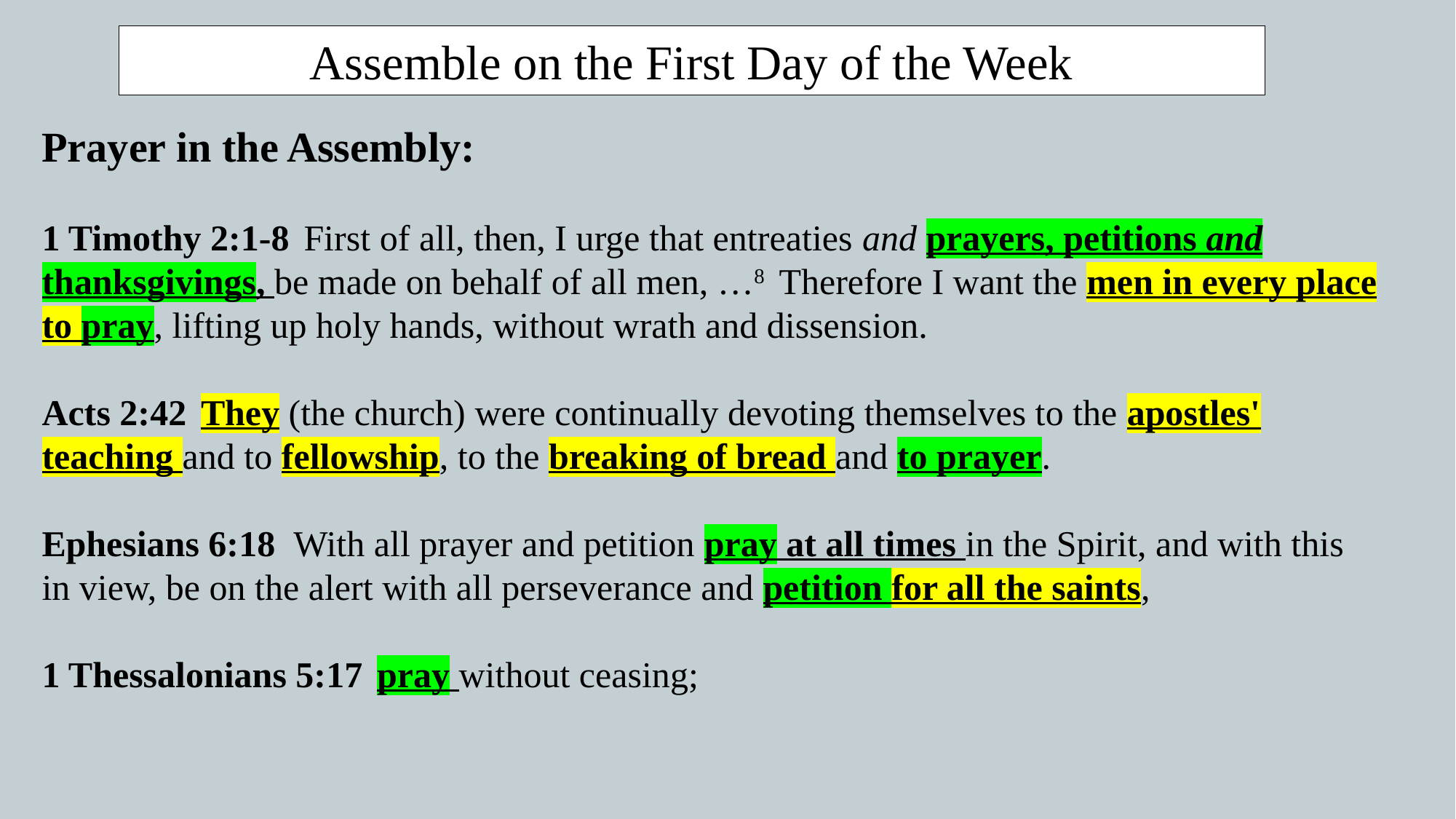

Assemble on the First Day of the Week
Prayer in the Assembly:

1 Timothy 2:1-8  First of all, then, I urge that entreaties and prayers, petitions and thanksgivings, be made on behalf of all men, …8  Therefore I want the men in every place to pray, lifting up holy hands, without wrath and dissension.

Acts 2:42  They (the church) were continually devoting themselves to the apostles' teaching and to fellowship, to the breaking of bread and to prayer.

Ephesians 6:18  With all prayer and petition pray at all times in the Spirit, and with this in view, be on the alert with all perseverance and petition for all the saints,

1 Thessalonians 5:17  pray without ceasing;